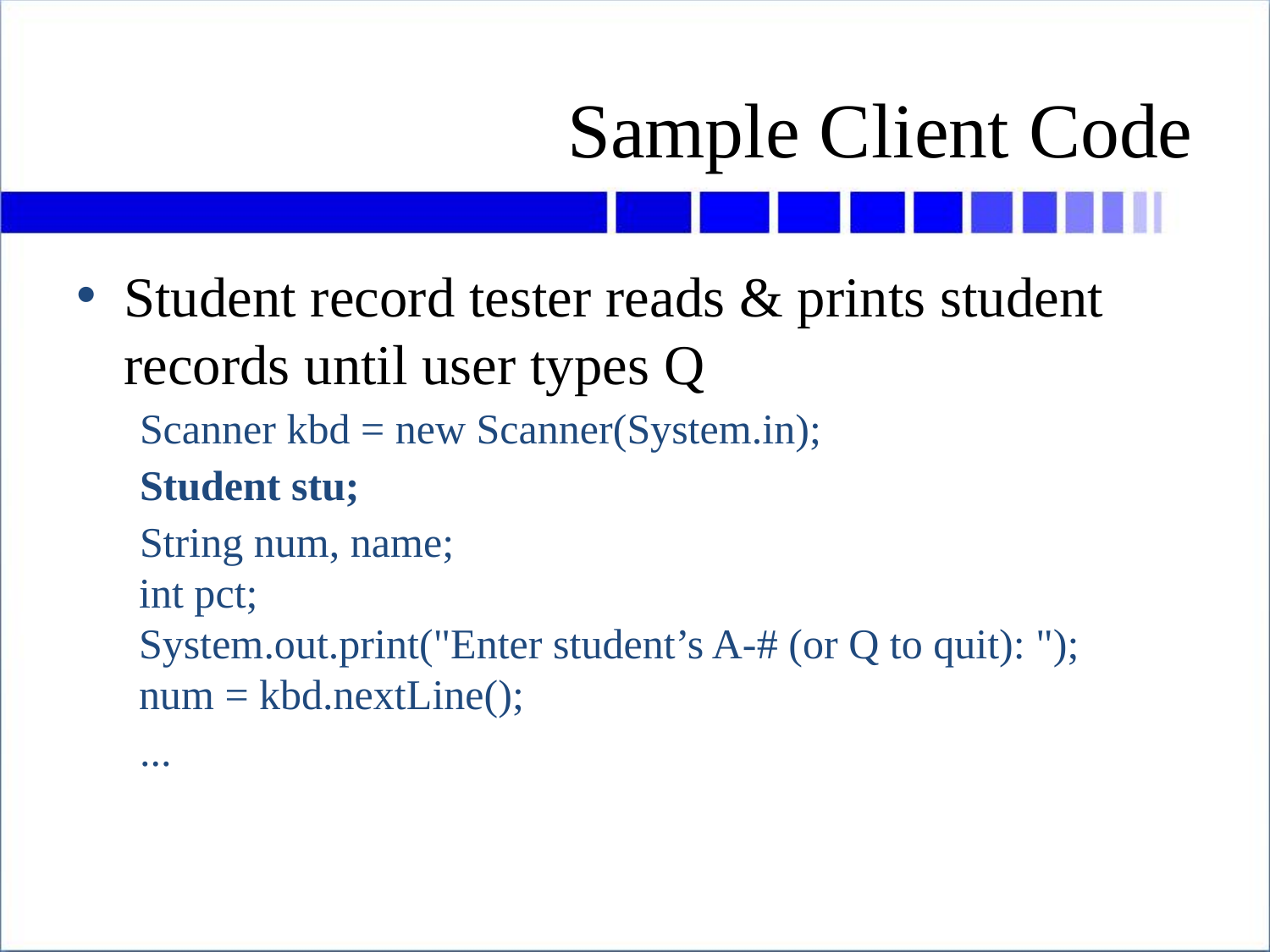

# Sample Client Code
Student record tester reads & prints student records until user types Q
Scanner kbd = new Scanner(System.in);
Student stu;
String num, name;
int pct;
System.out.print("Enter student’s A-# (or Q to quit): ");
num = kbd.nextLine();
...